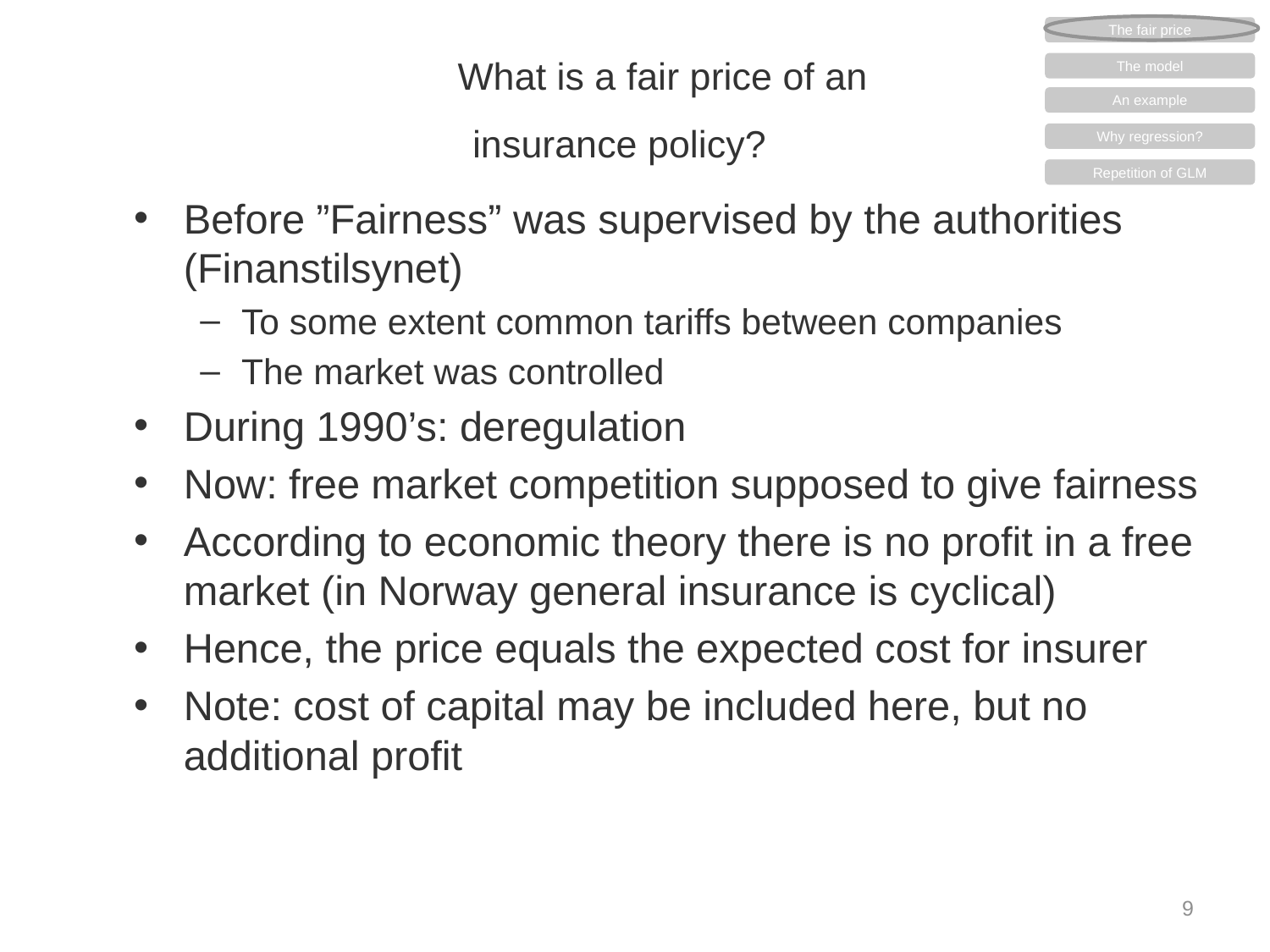

The fair price
The model
An example
Why regression?
Repetition of GLM
# What is a fair price of an insurance policy?
Before ”Fairness” was supervised by the authorities (Finanstilsynet)
To some extent common tariffs between companies
The market was controlled
During 1990’s: deregulation
Now: free market competition supposed to give fairness
According to economic theory there is no profit in a free market (in Norway general insurance is cyclical)
Hence, the price equals the expected cost for insurer
Note: cost of capital may be included here, but no additional profit
9